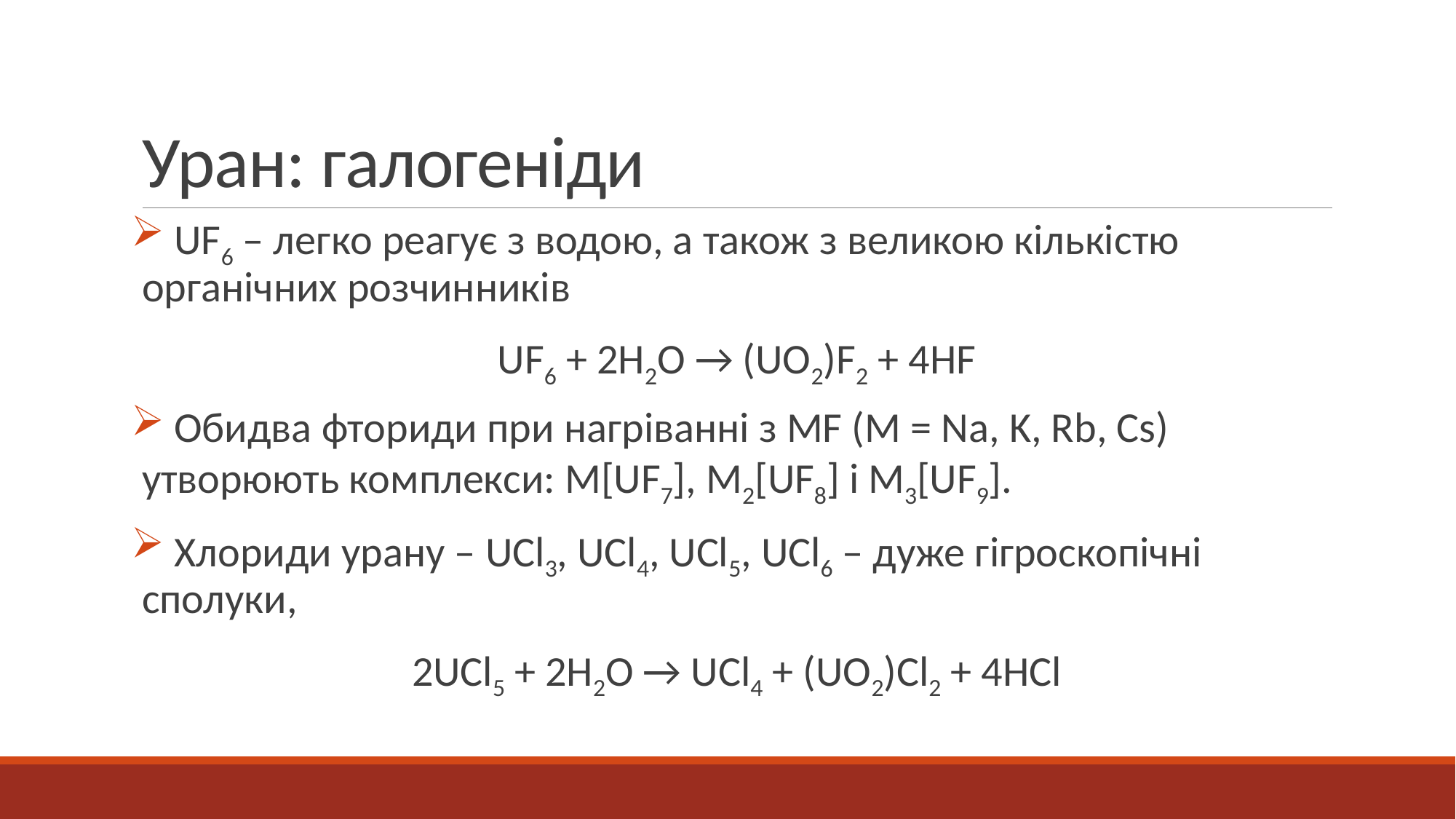

# Уран: галогеніди
 UF6 – легко реагує з водою, а також з великою кількістю органічних розчинників
UF6 + 2H2O → (UO2)F2 + 4HF
 Обидва фториди при нагріванні з MF (M = Na, K, Rb, Cs) утворюють комплекси: M[UF7], M2[UF8] і M3[UF9].
 Хлориди урану – UCl3, UCl4, UCl5, UCl6 – дуже гігроскопічні сполуки,
2UCl5 + 2H2O → UCl4 + (UO2)Cl2 + 4HCl